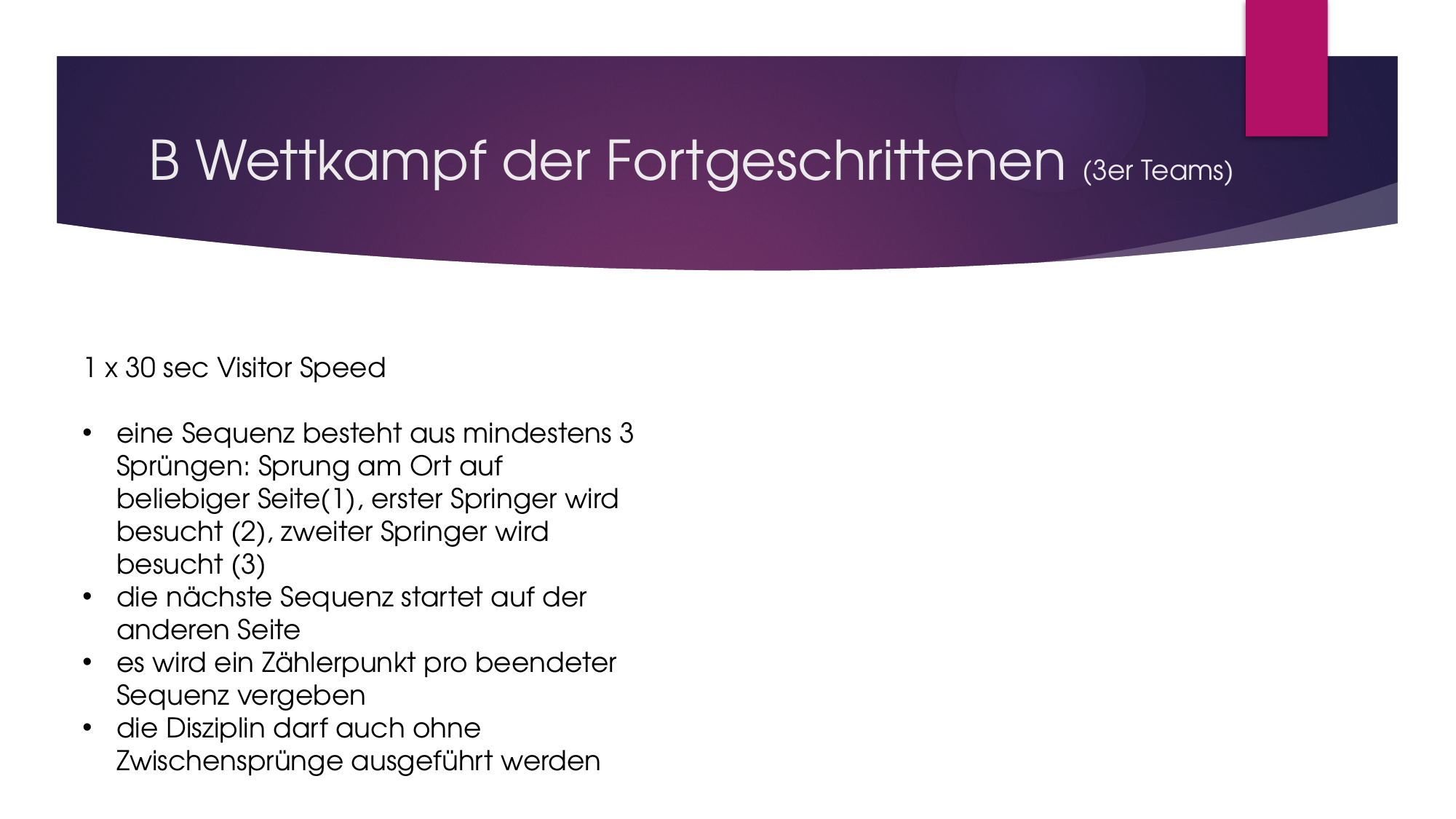

# B Wettkampf der Fortgeschrittenen (3er Teams)
1 x 30 sec Visitor Speed

eine Sequenz besteht aus mindestens 3 Sprüngen: Sprung am Ort auf beliebiger Seite(1), erster Springer wird besucht (2), zweiter Springer wird besucht (3)
die nächste Sequenz startet auf der anderen Seite
es wird ein Zählerpunkt pro beendeter Sequenz vergeben
die Disziplin darf auch ohne Zwischensprünge ausgeführt werden